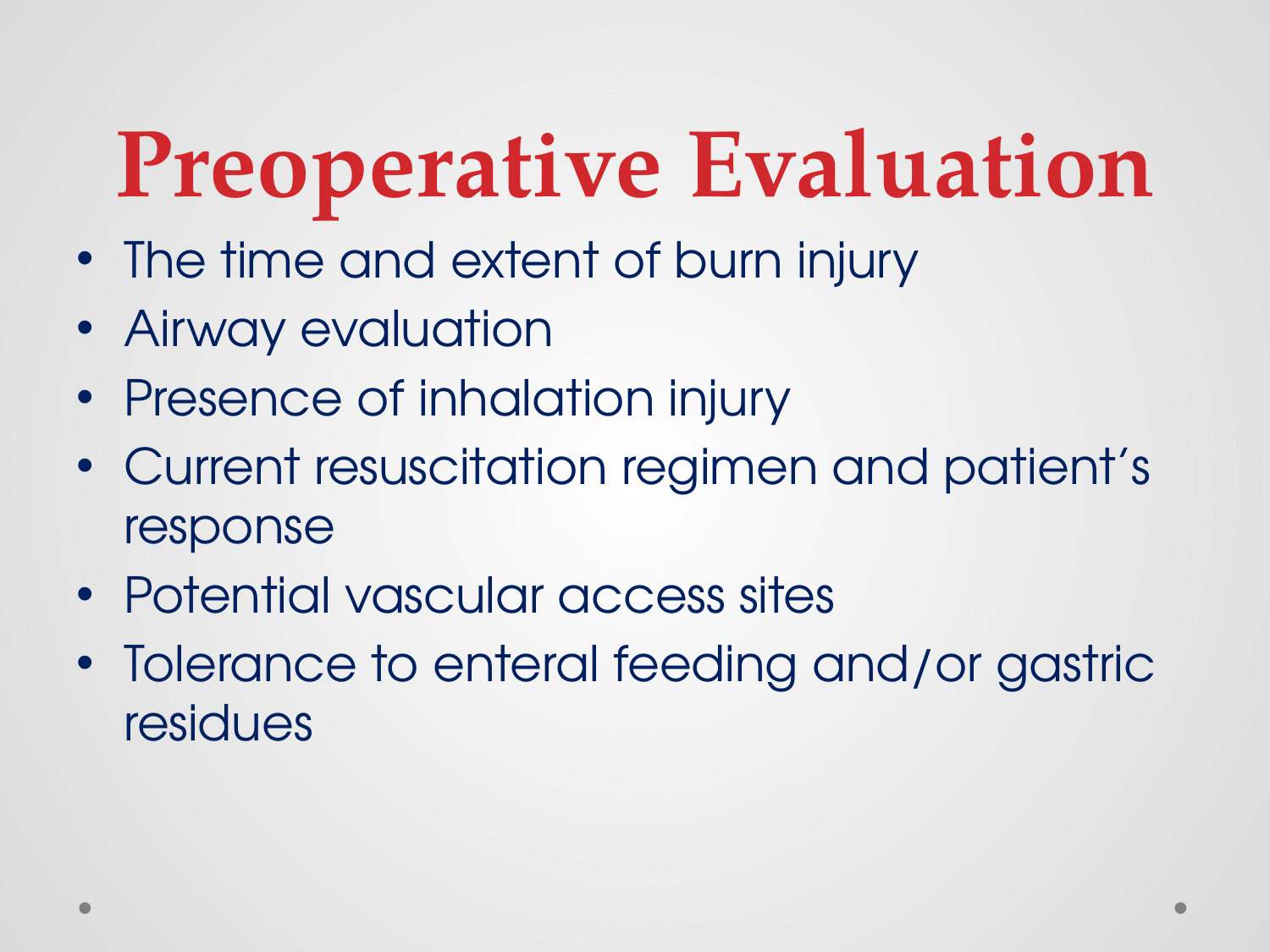

# Preoperative Evaluation
The time and extent of burn injury
Airway evaluation
Presence of inhalation injury
Current resuscitation regimen and patient’s response
Potential vascular access sites
Tolerance to enteral feeding and/or gastric residues